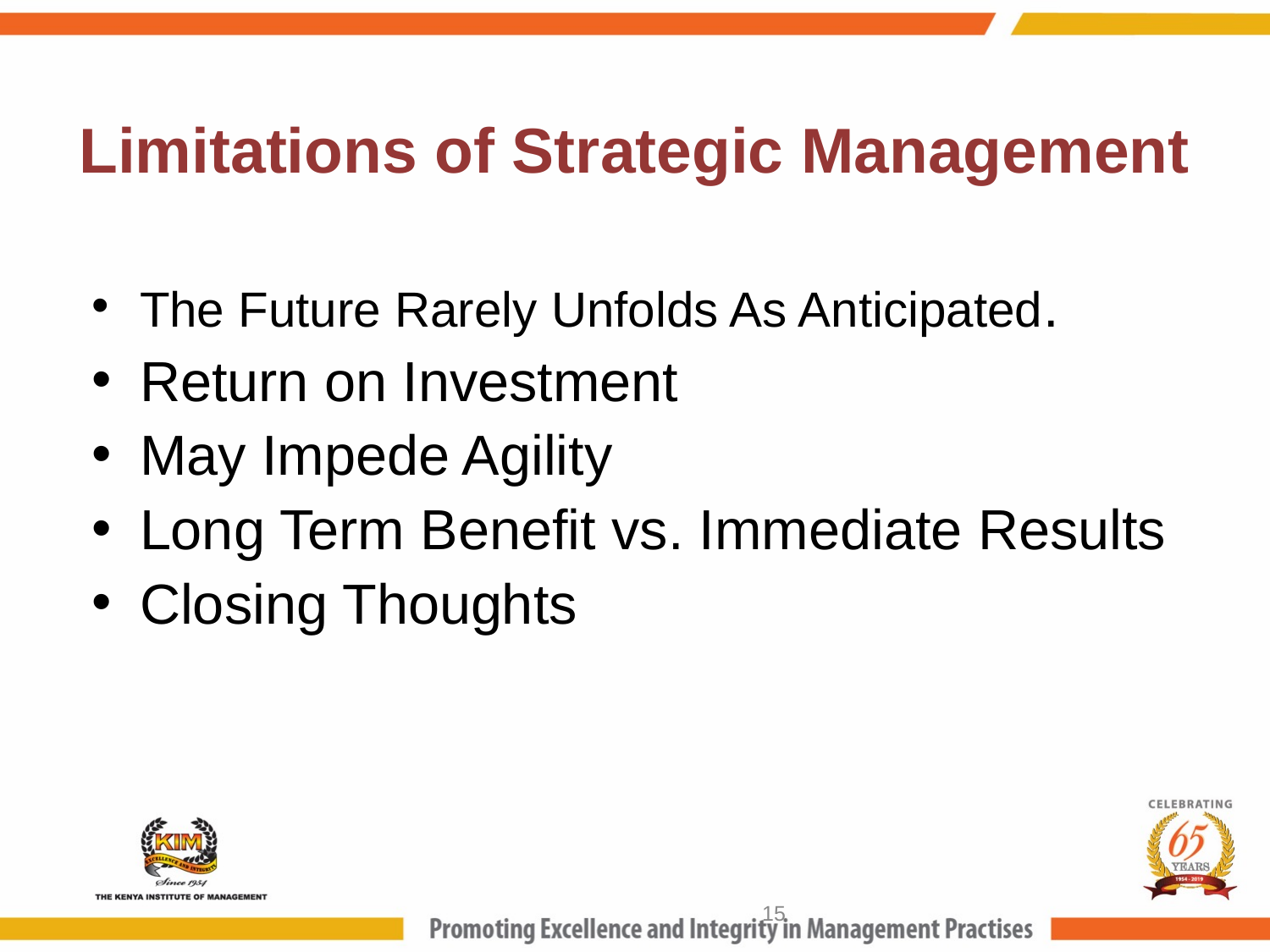

# Limitations of Strategic Management
The Future Rarely Unfolds As Anticipated.
Return on Investment
May Impede Agility
Long Term Benefit vs. Immediate Results
Closing Thoughts
15